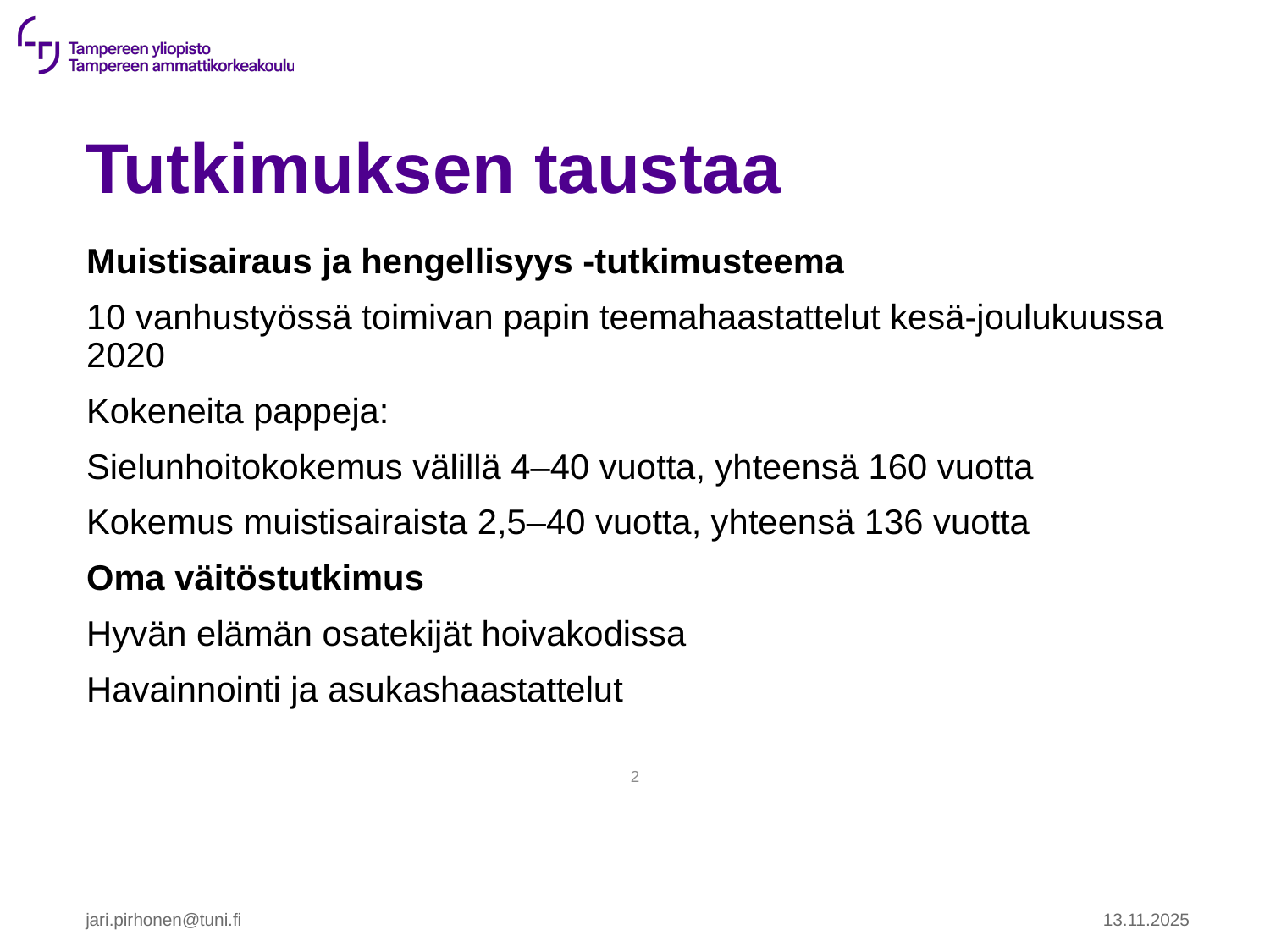

# Tutkimuksen taustaa
Muistisairaus ja hengellisyys -tutkimusteema
10 vanhustyössä toimivan papin teemahaastattelut kesä-joulukuussa 2020
Kokeneita pappeja:
Sielunhoitokokemus välillä 4–40 vuotta, yhteensä 160 vuotta
Kokemus muistisairaista 2,5–40 vuotta, yhteensä 136 vuotta
Oma väitöstutkimus
Hyvän elämän osatekijät hoivakodissa
Havainnointi ja asukashaastattelut

2
13.11.2025
jari.pirhonen@tuni.fi